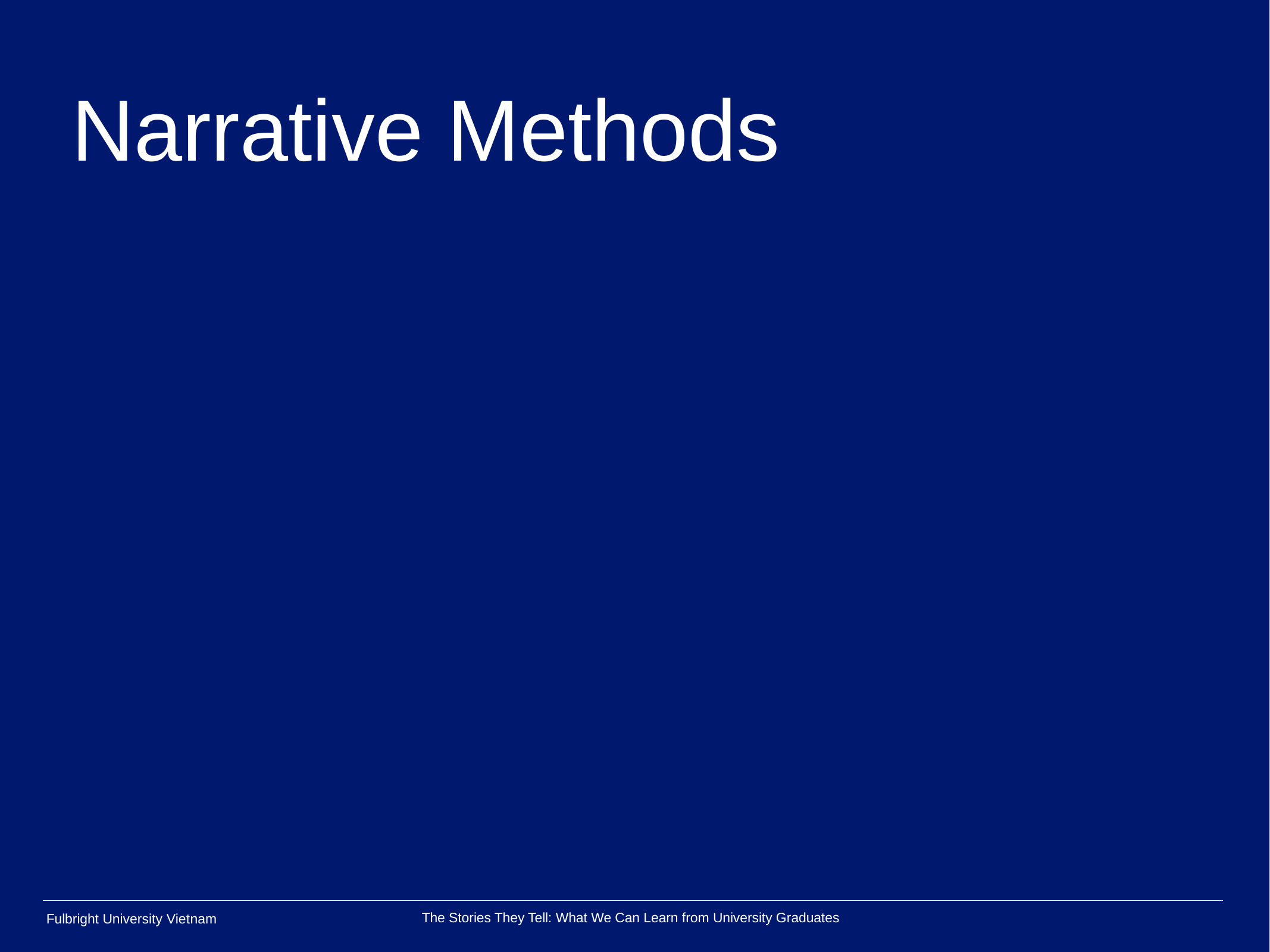

# Narrative Methods

The Stories They Tell: What We Can Learn from University Graduates